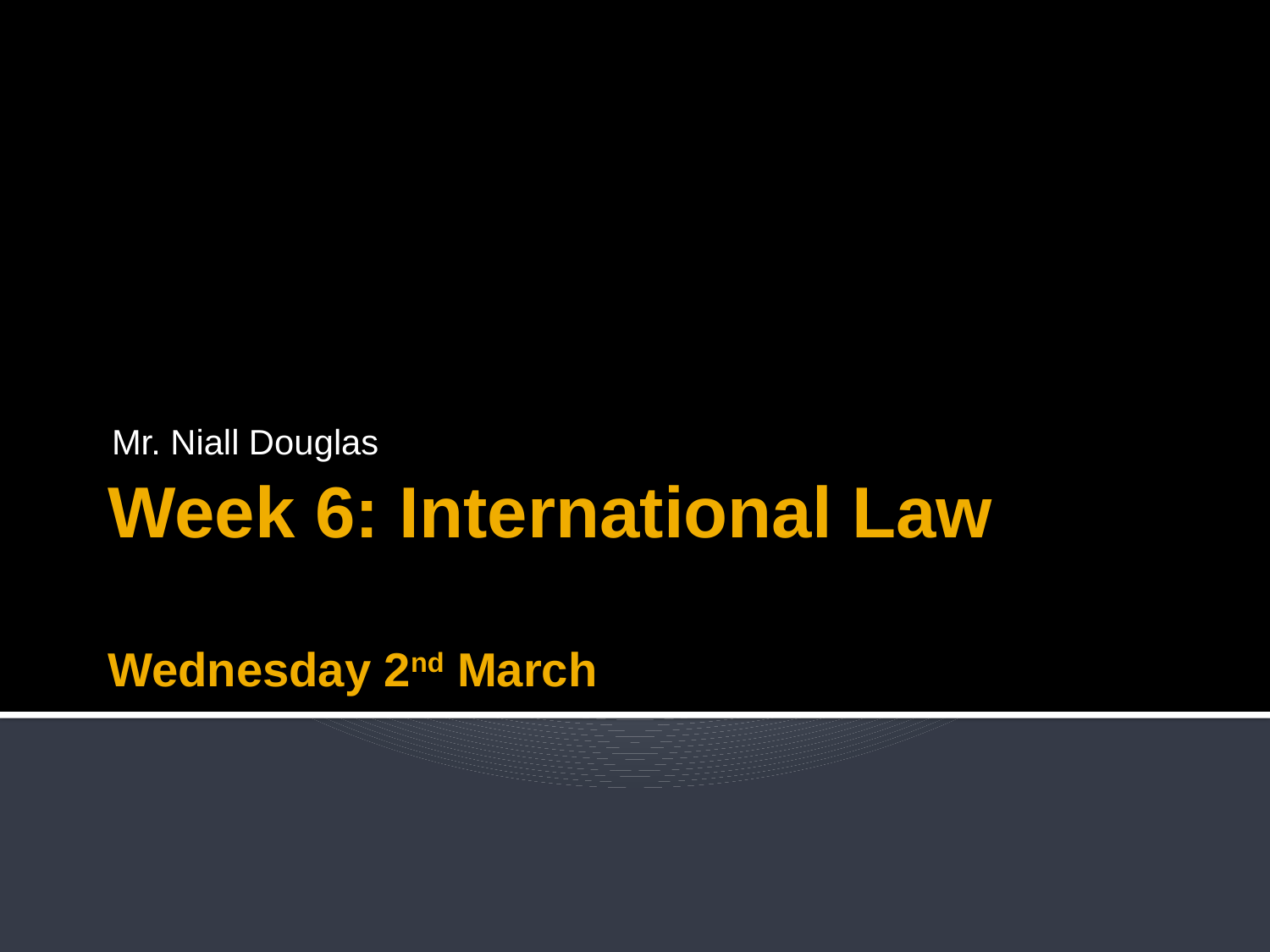

Mr. Niall Douglas
# Week 6: International Law Wednesday 2nd March